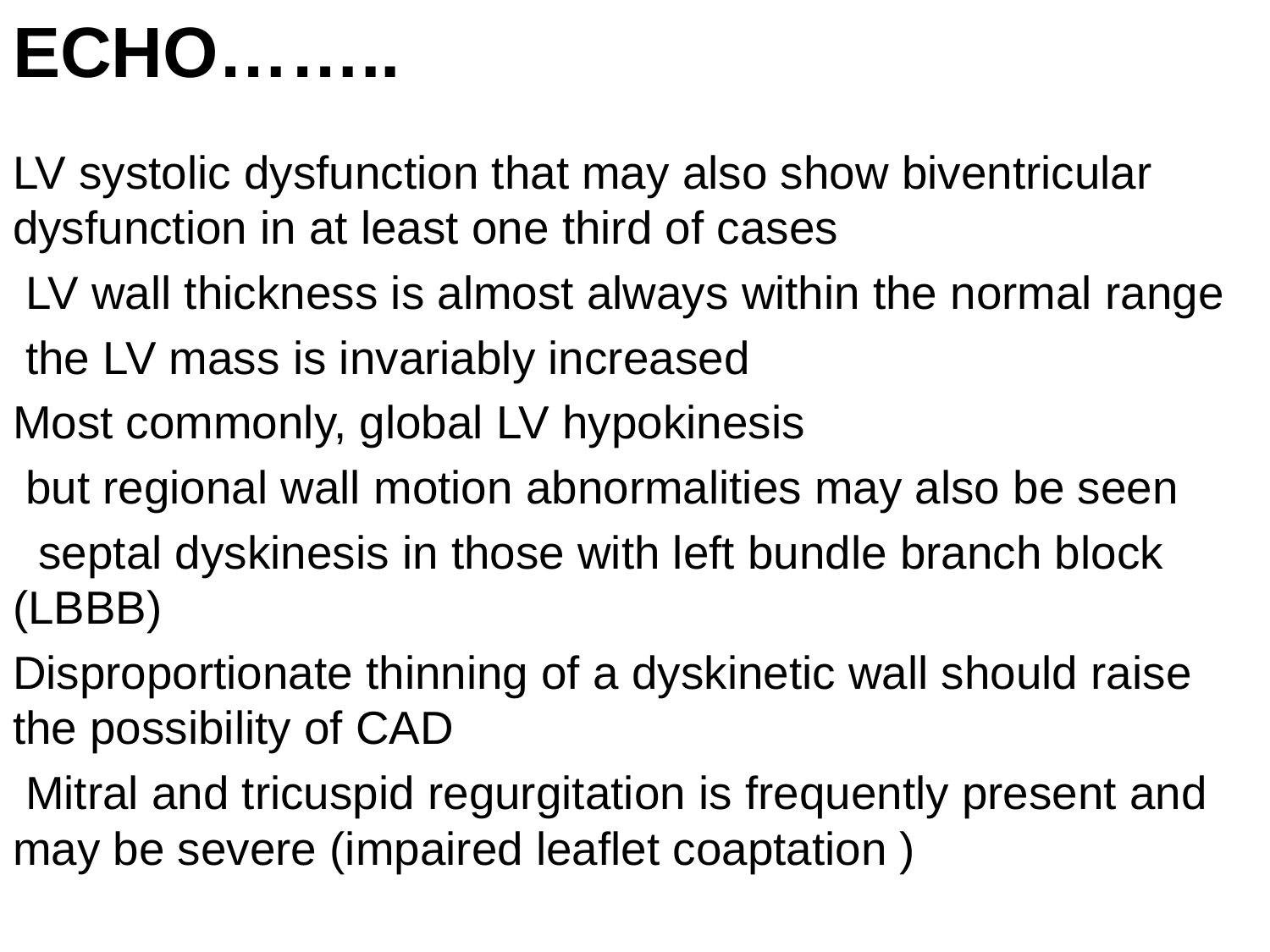

ECHO……..

LV systolic dysfunction that may also show biventricular dysfunction in at least one third of cases
 LV wall thickness is almost always within the normal range
 the LV mass is invariably increased
Most commonly, global LV hypokinesis
 but regional wall motion abnormalities may also be seen
  septal dyskinesis in those with left bundle branch block (LBBB)
Disproportionate thinning of a dyskinetic wall should raise the possibility of CAD
 Mitral and tricuspid regurgitation is frequently present and may be severe (impaired leaflet coaptation )